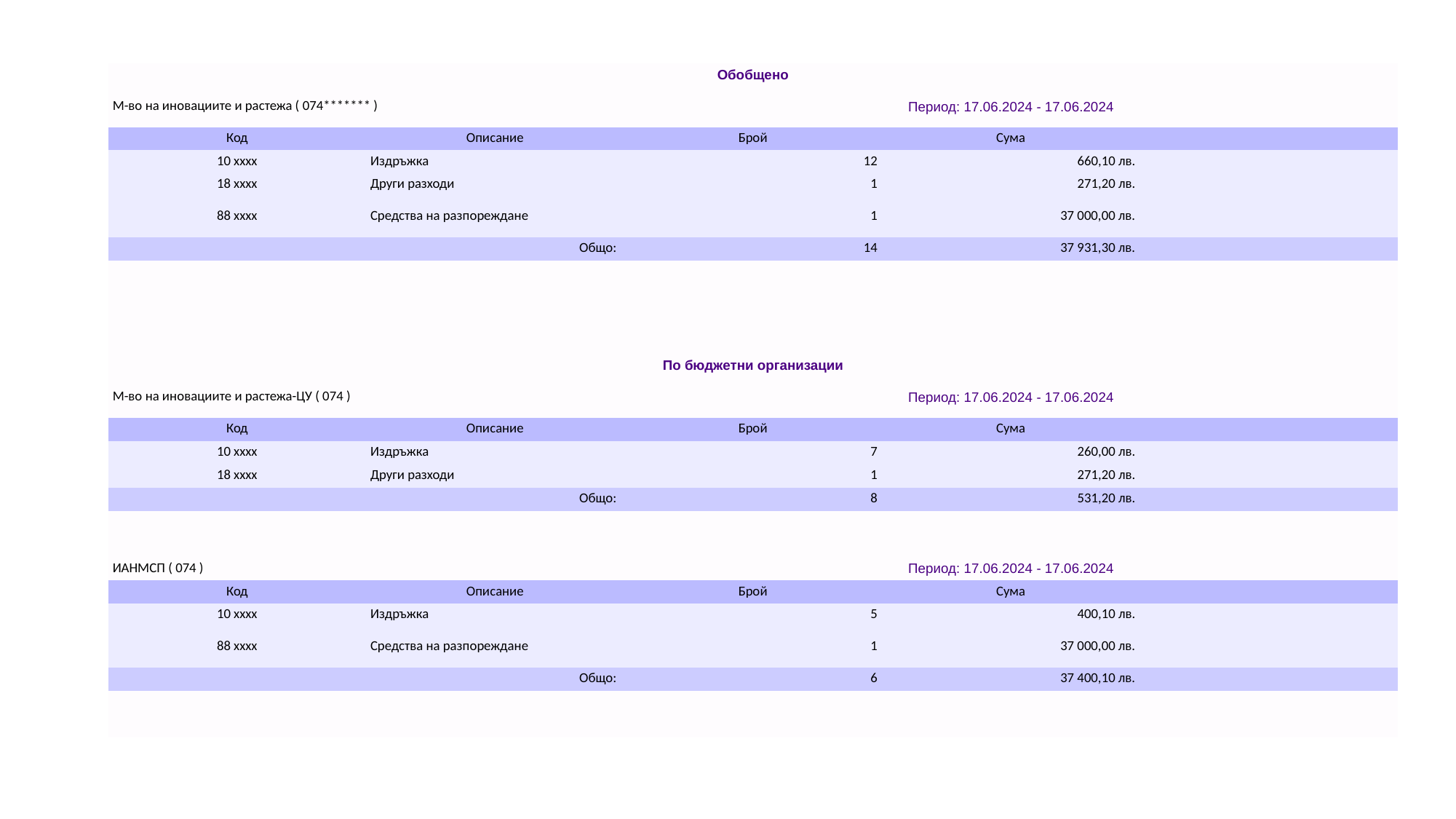

| Обобщено |  |  |  |  |
| --- | --- | --- | --- | --- |
| М-во на иновациите и растежа ( 074\*\*\*\*\*\*\* ) |  | Период: 17.06.2024 - 17.06.2024 |  |  |
| Код | Описание | Брой | Сума |  |
| 10 xxxx | Издръжка | 12 | 660,10 лв. |  |
| 18 xxxx | Други разходи | 1 | 271,20 лв. |  |
| 88 xxxx | Средства на разпореждане | 1 | 37 000,00 лв. |  |
| Общо: |  | 14 | 37 931,30 лв. |  |
|  |  |  |  |  |
|  |  |  |  |  |
|  |  |  |  |  |
|  |  |  |  |  |
| По бюджетни организации |  |  |  |  |
| М-во на иновациите и растежа-ЦУ ( 074 ) |  | Период: 17.06.2024 - 17.06.2024 |  |  |
| Код | Описание | Брой | Сума |  |
| 10 xxxx | Издръжка | 7 | 260,00 лв. |  |
| 18 xxxx | Други разходи | 1 | 271,20 лв. |  |
| Общо: |  | 8 | 531,20 лв. |  |
|  |  |  |  |  |
|  |  |  |  |  |
| ИАНМСП ( 074 ) |  | Период: 17.06.2024 - 17.06.2024 |  |  |
| Код | Описание | Брой | Сума |  |
| 10 xxxx | Издръжка | 5 | 400,10 лв. |  |
| 88 xxxx | Средства на разпореждане | 1 | 37 000,00 лв. |  |
| Общо: |  | 6 | 37 400,10 лв. |  |
|  |  |  |  |  |
|  |  |  |  |  |
#